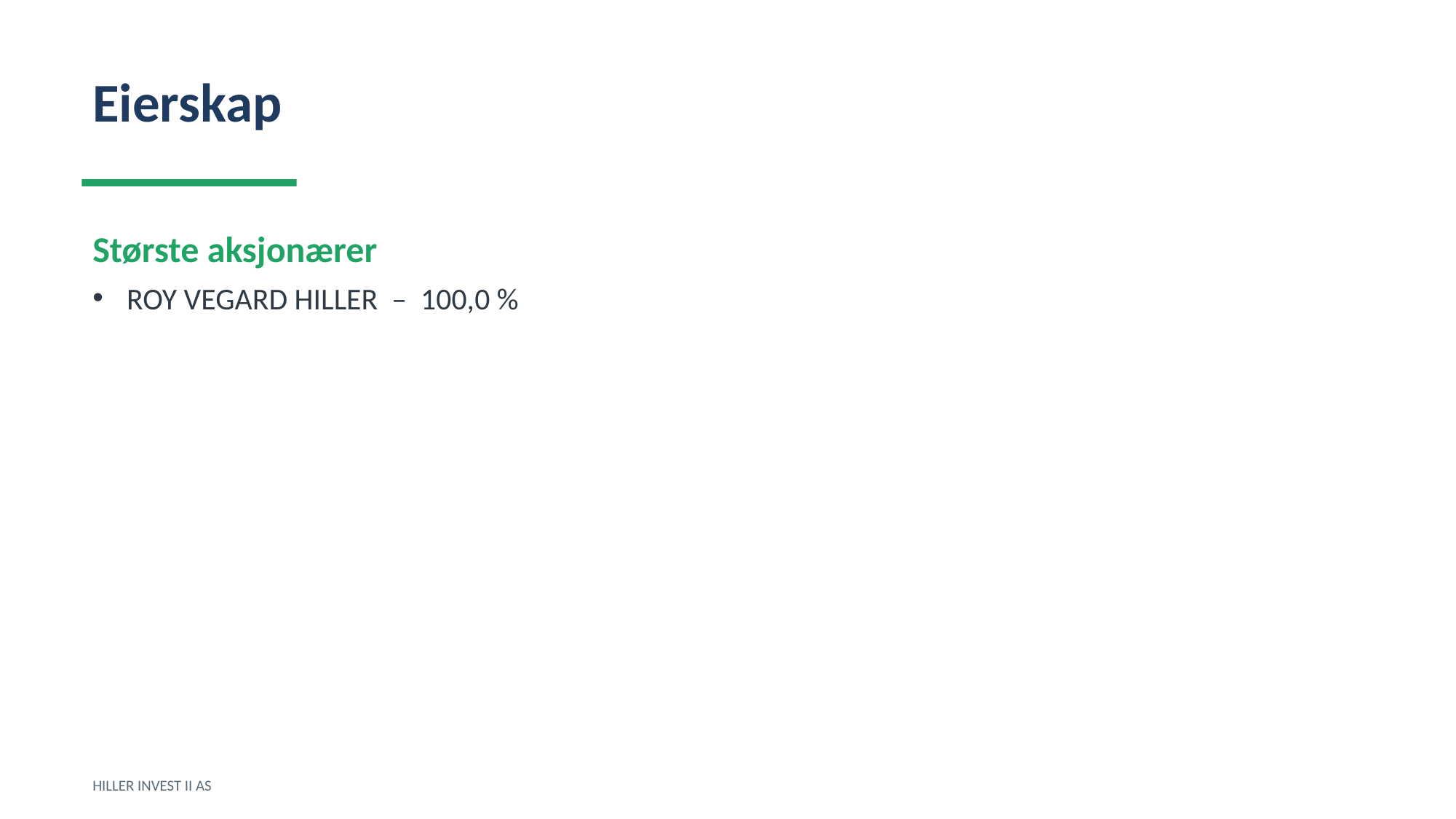

Eierskap

Største aksjonærer
ROY VEGARD HILLER  –  100,0 %
HILLER INVEST II AS